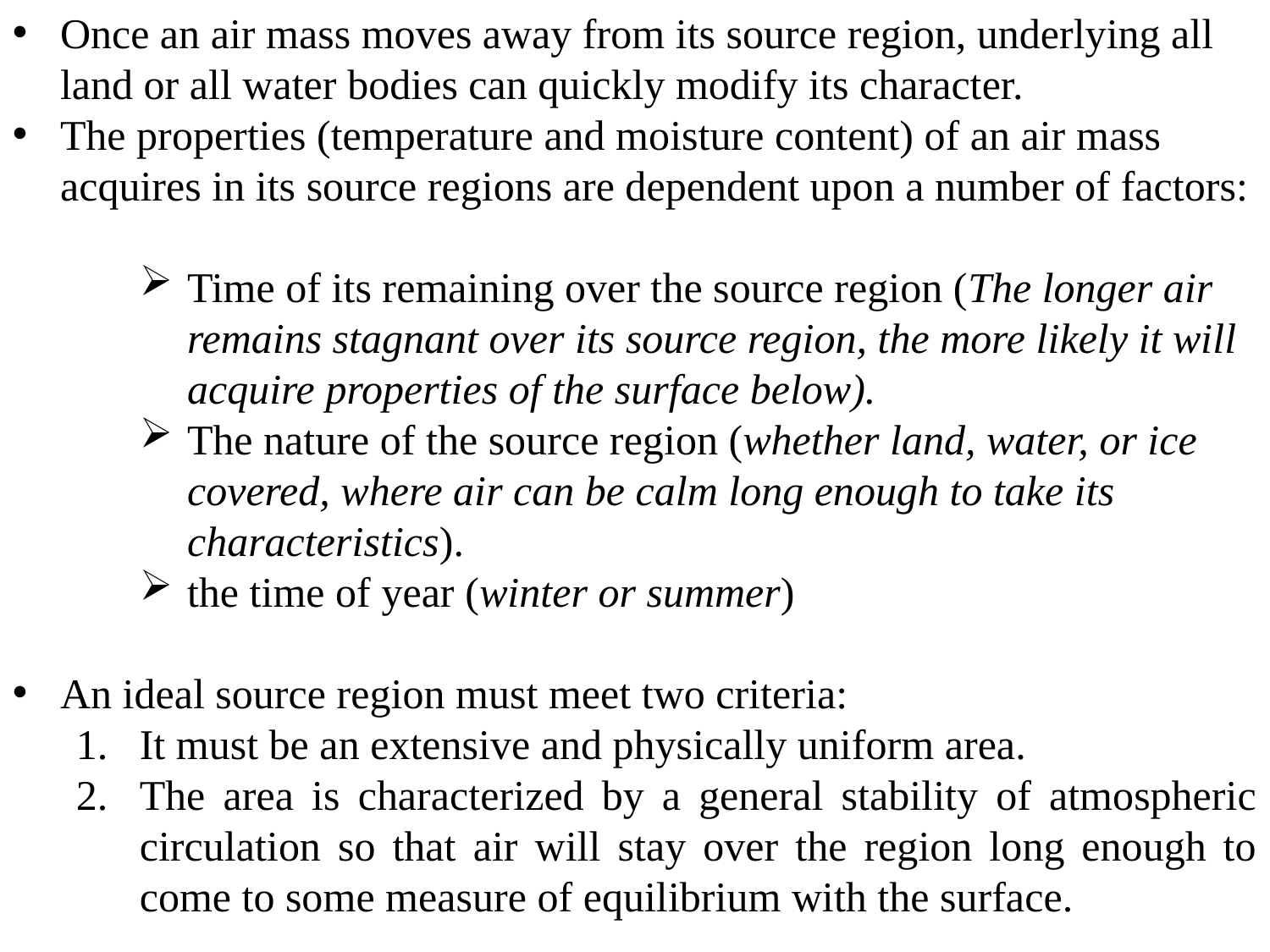

Once an air mass moves away from its source region, underlying all land or all water bodies can quickly modify its character.
The properties (temperature and moisture content) of an air mass acquires in its source regions are dependent upon a number of factors:

Time of its remaining over the source region (The longer air remains stagnant over its source region, the more likely it will acquire properties of the surface below).
The nature of the source region (whether land, water, or ice covered, where air can be calm long enough to take its characteristics).
the time of year (winter or summer)

An ideal source region must meet two criteria:
It must be an extensive and physically uniform area.
The area is characterized by a general stability of atmospheric circulation so that air will stay over the region long enough to come to some measure of equilibrium with the surface.